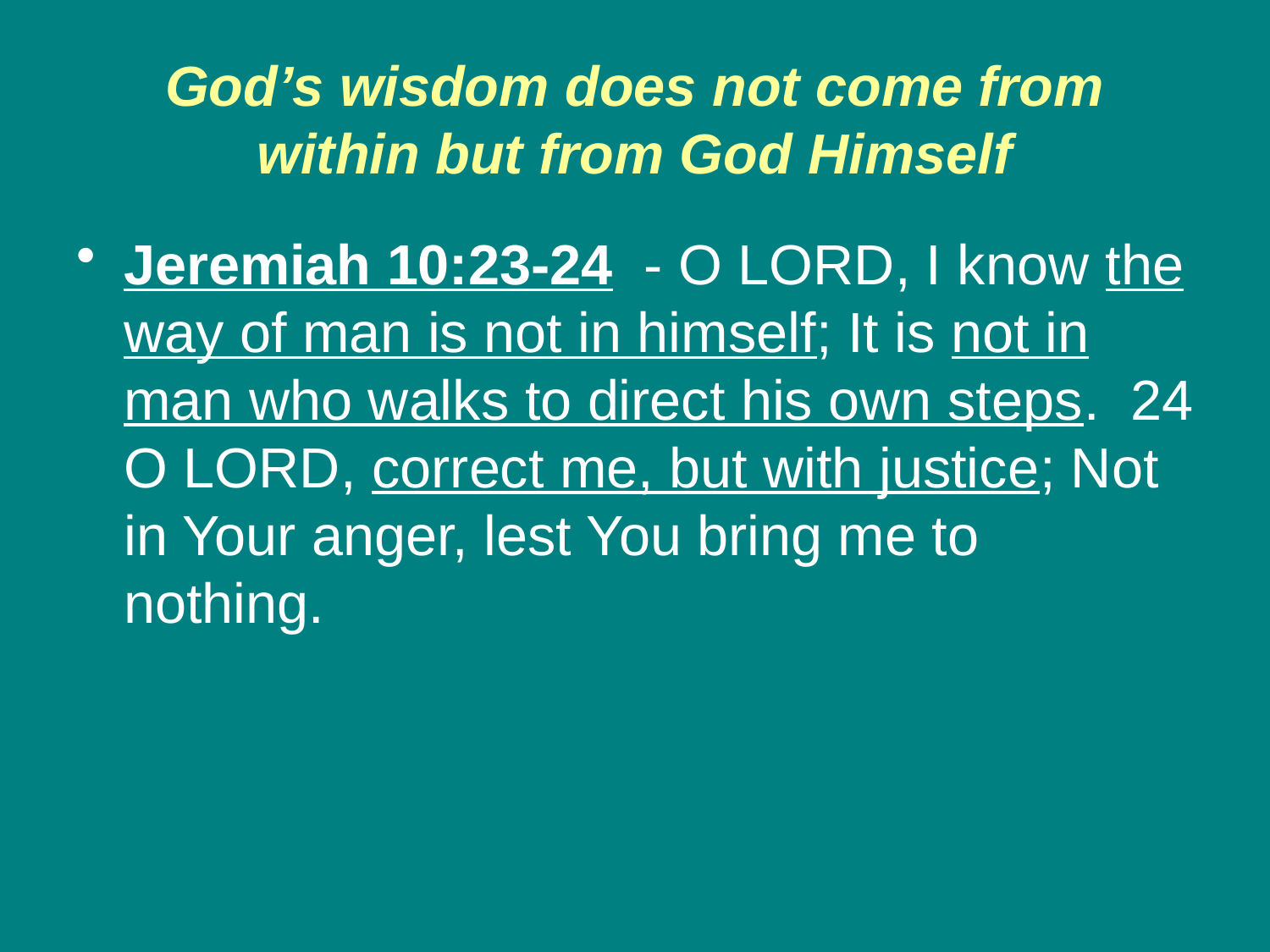

# God’s wisdom does not come from within but from God Himself
Jeremiah 10:23-24  - O LORD, I know the way of man is not in himself; It is not in man who walks to direct his own steps.  24 O LORD, correct me, but with justice; Not in Your anger, lest You bring me to nothing.